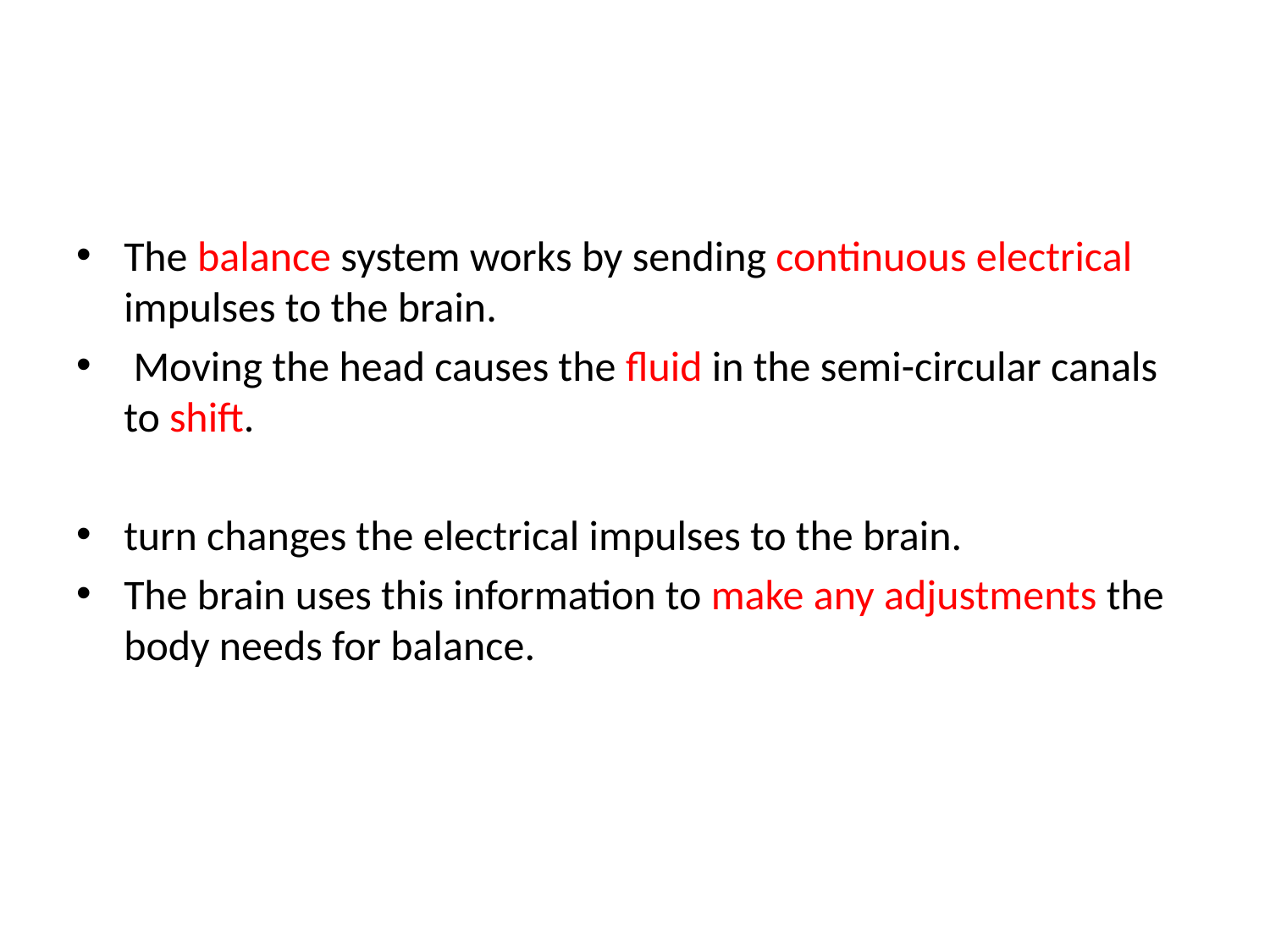

#
The balance system works by sending continuous electrical impulses to the brain.
 Moving the head causes the fluid in the semi-circular canals to shift.

turn changes the electrical impulses to the brain.
The brain uses this information to make any adjustments the body needs for balance.